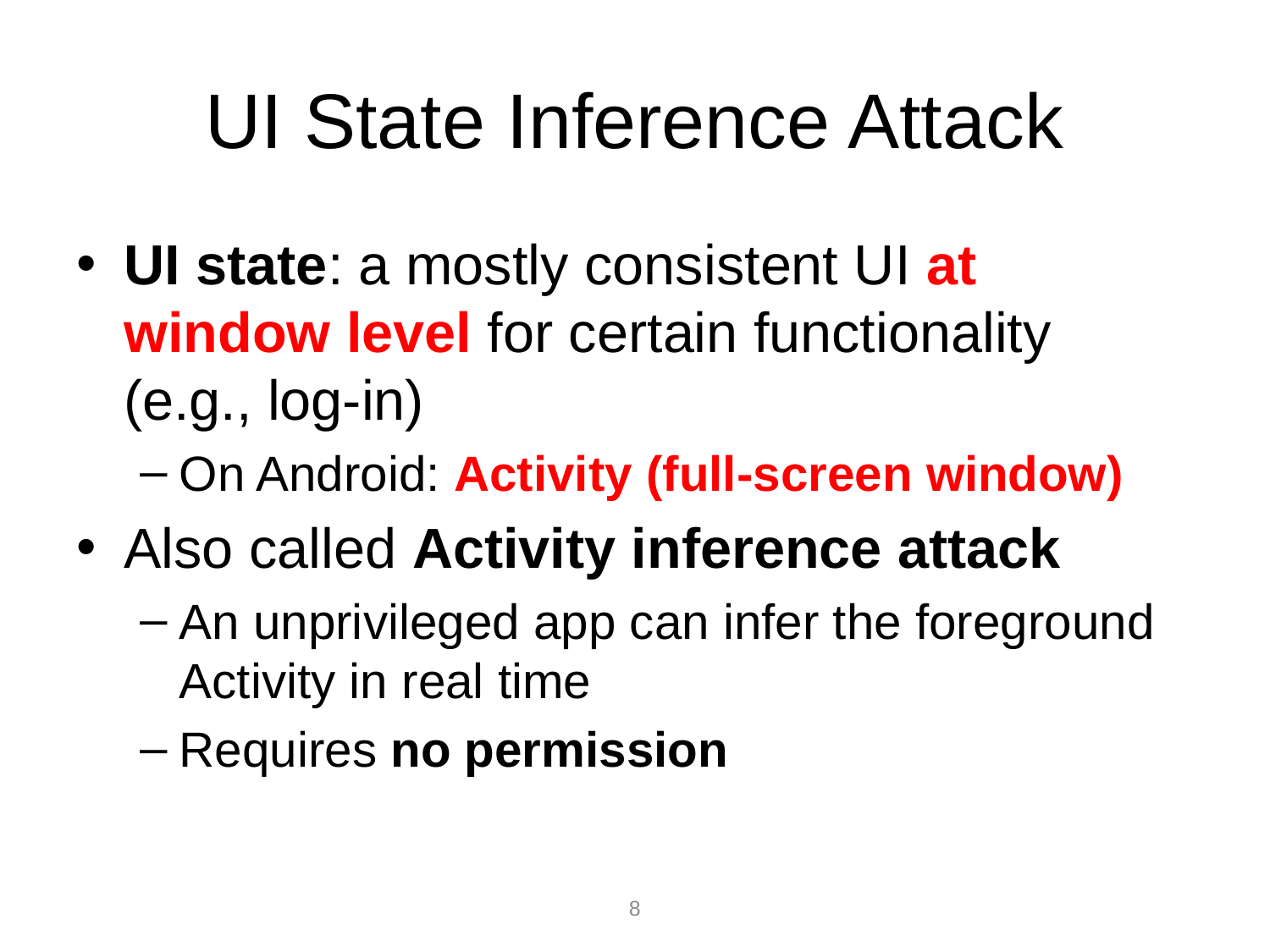

# UI State Inference Attack
UI state: a mostly consistent UI at window level for certain functionality (e.g., log-in)
On Android: Activity (full-screen window)
Also called Activity inference attack
An unprivileged app can infer the foreground Activity in real time
Requires no permission
8